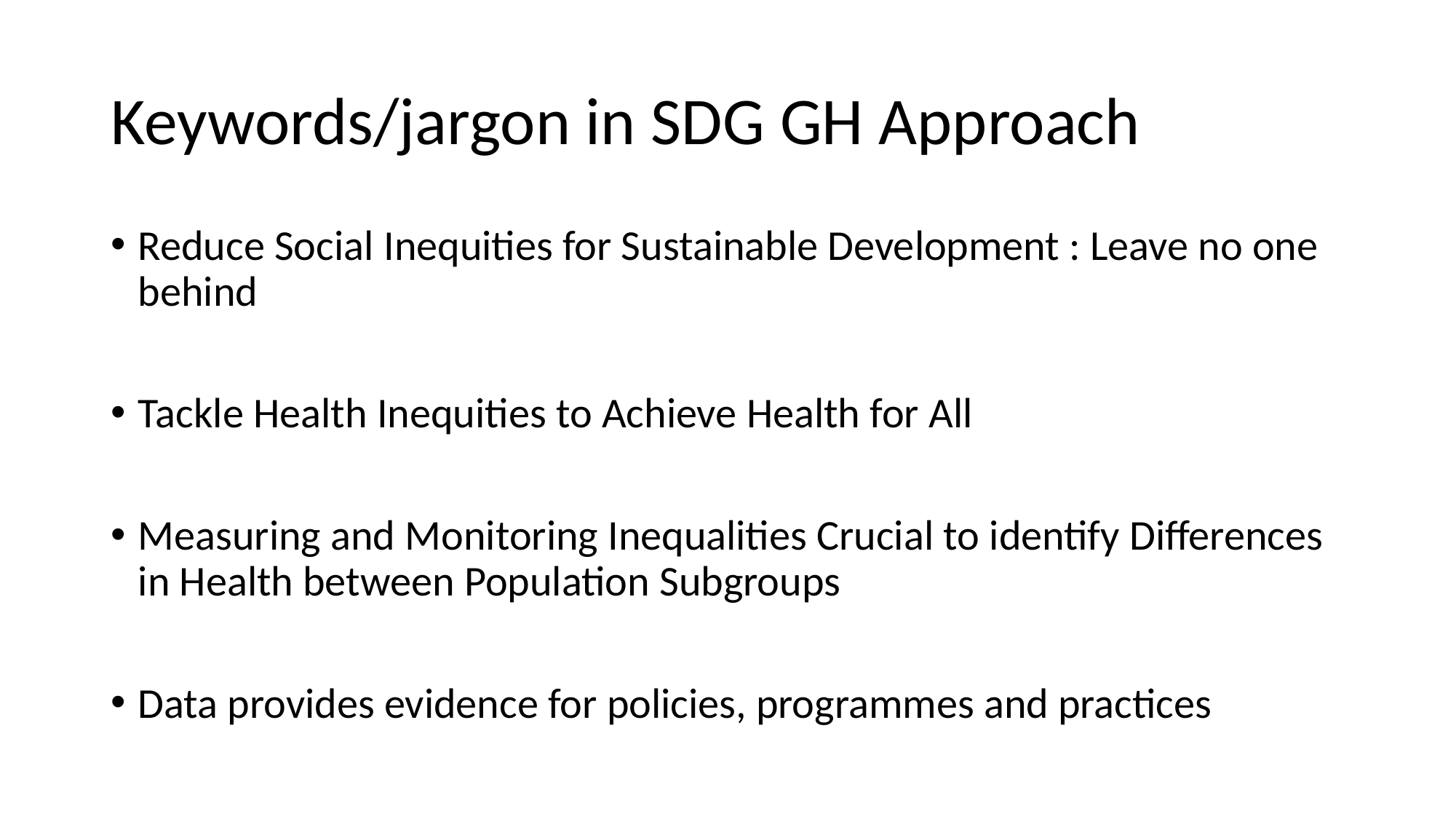

# Keywords/jargon in SDG GH Approach
Reduce Social Inequities for Sustainable Development : Leave no one behind

Tackle Health Inequities to Achieve Health for All

Measuring and Monitoring Inequalities Crucial to identify Differences in Health between Population Subgroups

Data provides evidence for policies, programmes and practices